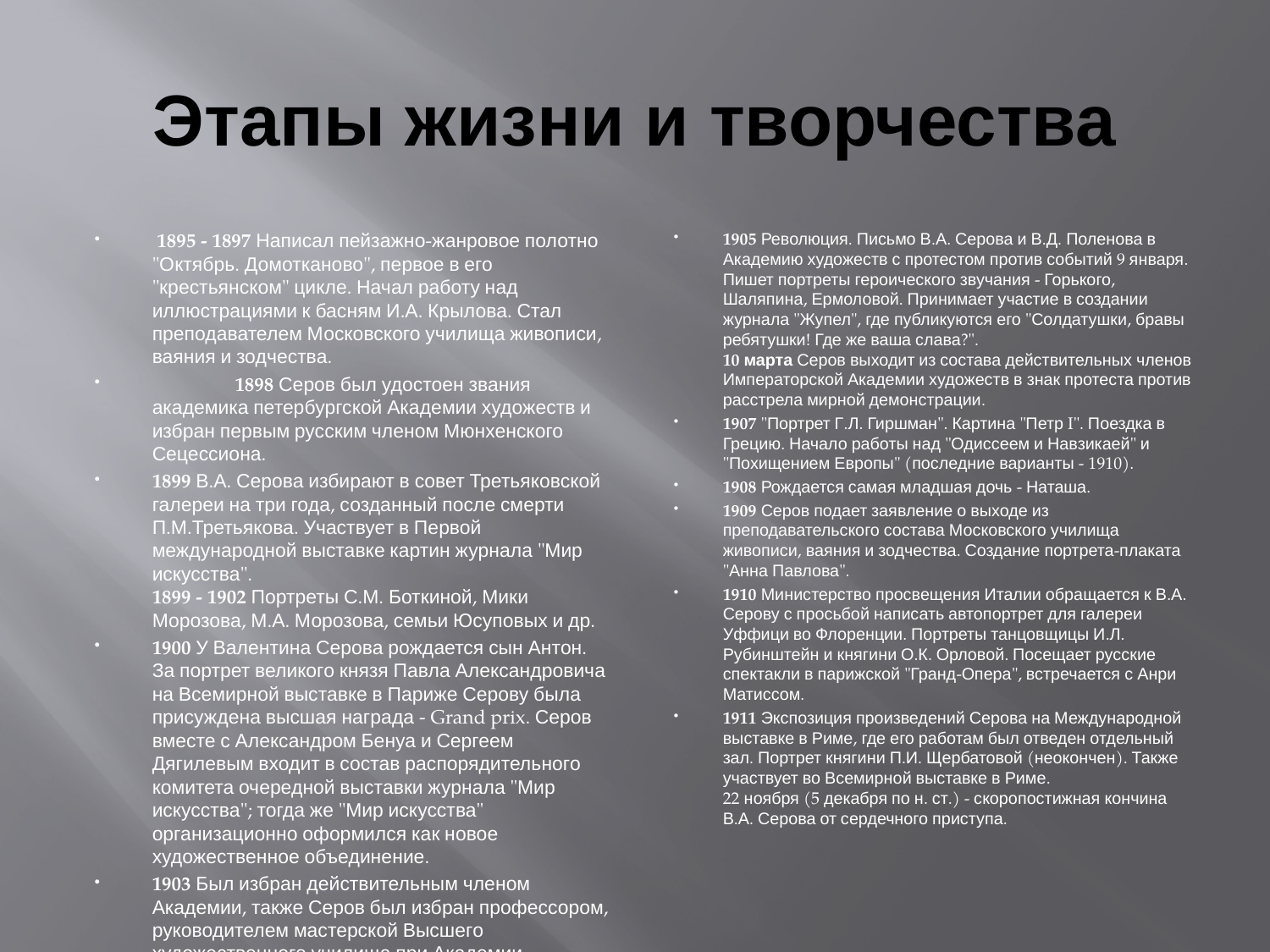

# Этапы жизни и творчества
 1895 - 1897 Написал пейзажно-жанровое полотно "Октябрь. Домотканово", первое в его "крестьянском" цикле. Начал работу над иллюстрациями к басням И.А. Крылова. Стал преподавателем Московского училища живописи, ваяния и зодчества.
                 1898 Серов был удостоен звания академика петербургской Академии художеств и избран первым русским членом Мюнхенского Сецессиона.
1899 В.А. Серова избирают в совет Третьяковской галереи на три года, созданный после смерти П.М.Третьякова. Участвует в Первой международной выставке картин журнала "Мир искусства".
1899 - 1902 Портреты С.М. Боткиной, Мики Морозова, М.А. Морозова, семьи Юсуповых и др.
1900 У Валентина Серова рождается сын Антон. За портрет великого князя Павла Александровича на Всемирной выставке в Париже Серову была присуждена высшая награда - Grand prix. Серов вместе с Александром Бенуа и Сергеем Дягилевым входит в состав распорядительного комитета очередной выставки журнала "Мир искусства"; тогда же "Мир искусства" организационно оформился как новое художественное объединение.
1903 Был избран действительным членом Академии, также Серов был избран профессором, руководителем мастерской Высшего художественного училища при Академии художеств, но художник отказывается от этой должности.
1905 Революция. Письмо В.А. Серова и В.Д. Поленова в Академию художеств с протестом против событий 9 января. Пишет портреты героического звучания - Горького, Шаляпина, Ермоловой. Принимает участие в создании журнала "Жупел", где публикуются его "Солдатушки, бравы ребятушки! Где же ваша слава?".
10 марта Серов выходит из состава действительных членов Императорской Академии художеств в знак протеста против расстрела мирной демонстрации.
1907 "Портрет Г.Л. Гиршман". Картина "Петр I". Поездка в Грецию. Начало работы над "Одиссеем и Навзикаей" и "Похищением Европы" (последние варианты - 1910).
1908 Рождается самая младшая дочь - Наташа.
1909 Серов подает заявление о выходе из преподавательского состава Московского училища живописи, ваяния и зодчества. Создание портрета-плаката "Анна Павлова".
1910 Министерство просвещения Италии обращается к В.А. Серову с просьбой написать автопортрет для галереи Уффици во Флоренции. Портреты танцовщицы И.Л. Рубинштейн и княгини О.К. Орловой. Посещает русские спектакли в парижской "Гранд-Опера", встречается с Анри Матиссом.
1911 Экспозиция произведений Серова на Международной выставке в Риме, где его работам был отведен отдельный зал. Портрет княгини П.И. Щербатовой (неокончен). Также участвует во Всемирной выставке в Риме.
22 ноября (5 декабря по н. ст.) - скоропостижная кончина В.А. Серова от сердечного приступа.